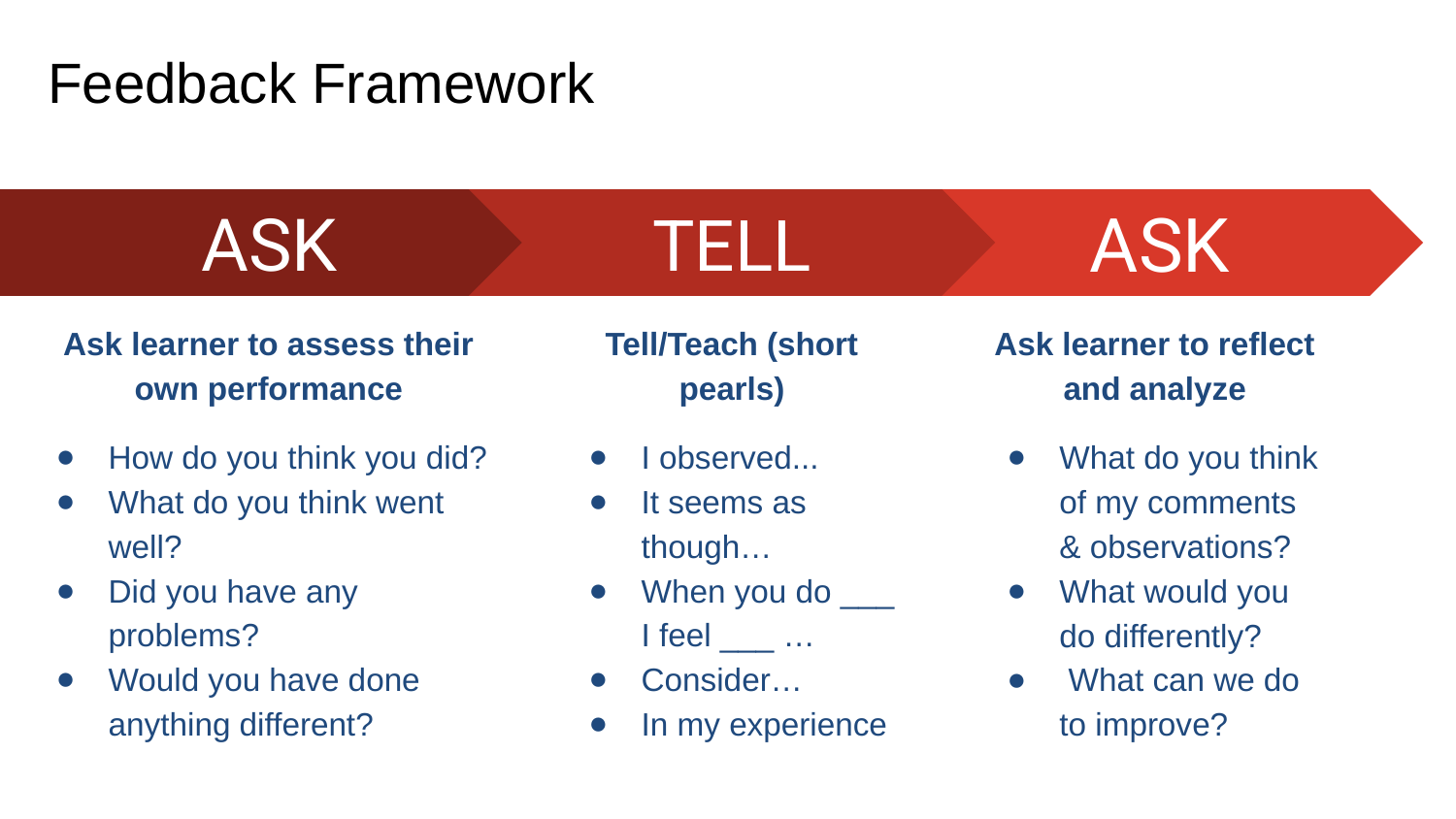

# Feedback Framework

TELL
Tell/Teach (short pearls)
I observed...
It seems as though…
When you do ___ I feel ___ …
Consider…
In my experience

ASK
Ask learner to reflect and analyze
What do you think of my comments & observations?
What would you do differently?
 What can we do to improve?

ASK
Ask learner to assess their own performance
How do you think you did?
What do you think went well?
Did you have any problems?
Would you have done anything different?